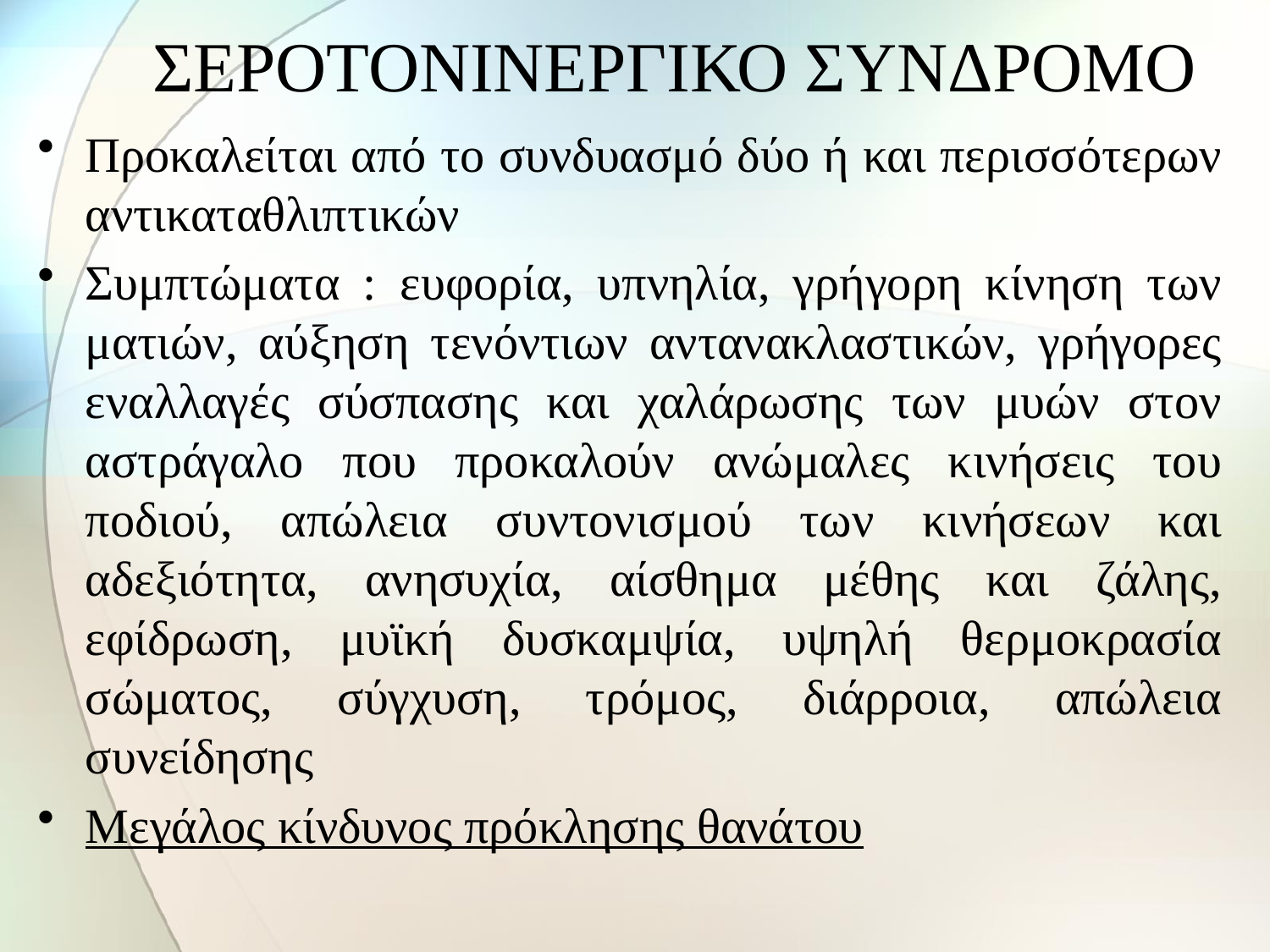

# ΣΕΡΟΤΟΝΙΝΕΡΓΙΚΟ ΣΥΝΔΡΟΜΟ
Προκαλείται από το συνδυασμό δύο ή και περισσότερων αντικαταθλιπτικών
Συμπτώματα : ευφορία, υπνηλία, γρήγορη κίνηση των ματιών, αύξηση τενόντιων αντανακλαστικών, γρήγορες εναλλαγές σύσπασης και χαλάρωσης των μυών στον αστράγαλο που προκαλούν ανώμαλες κινήσεις του ποδιού, απώλεια συντονισμού των κινήσεων και αδεξιότητα, ανησυχία, αίσθημα μέθης και ζάλης, εφίδρωση, μυϊκή δυσκαμψία, υψηλή θερμοκρασία σώματος, σύγχυση, τρόμος, διάρροια, απώλεια συνείδησης
Μεγάλος κίνδυνος πρόκλησης θανάτου